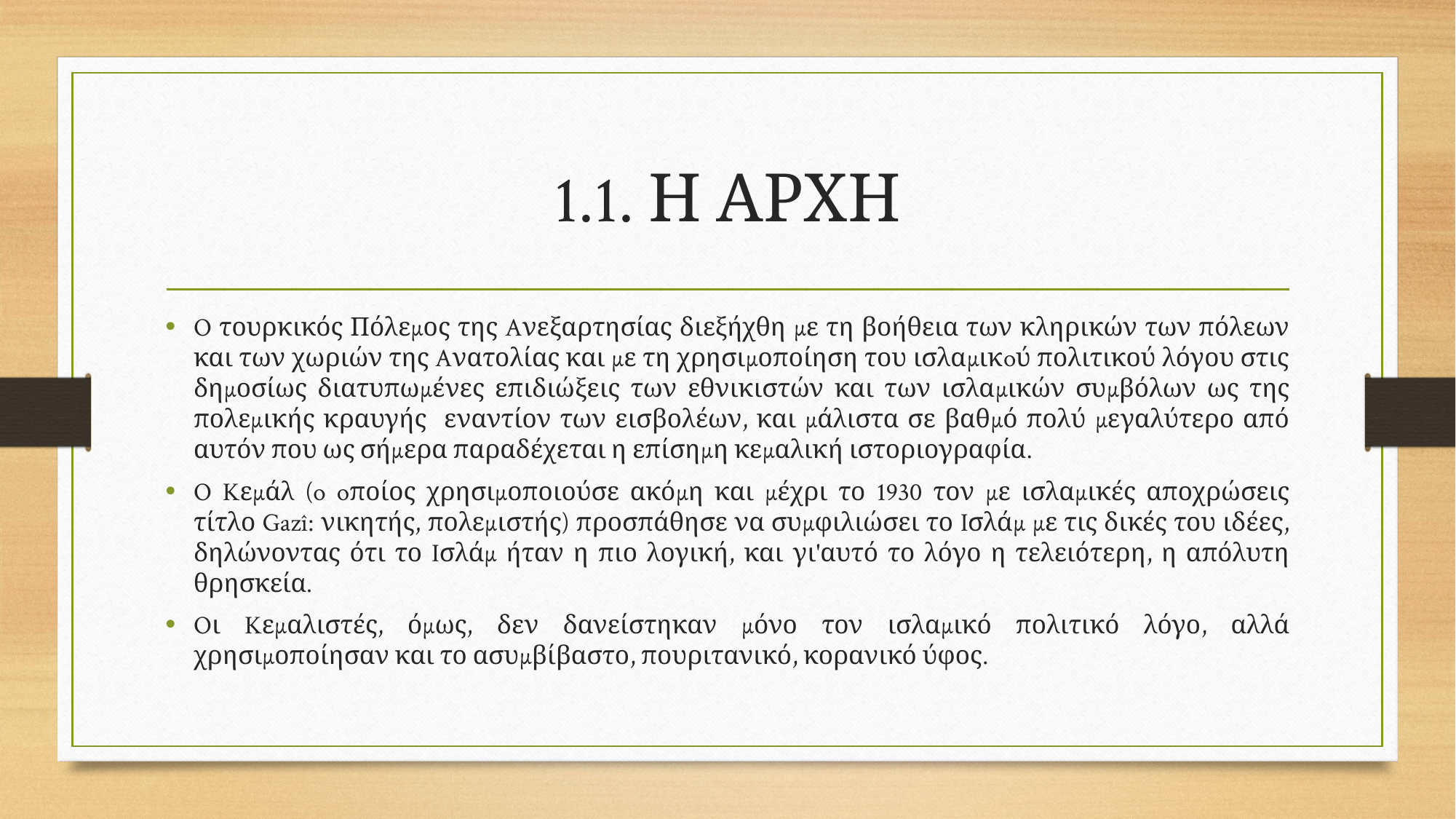

# 1.1. Η ΑΡΧΗ
O τουρκικός Πόλεμος της Aνεξαρτησίας διεξήχθη με τη βοήθεια των κληρικών των πόλεων και των χωριών της Aνατολίας και με τη χρησιμοποίηση του ισλαμικoύ πολιτικού λόγου στις δημοσίως διατυπωμένες επιδιώξεις των εθνικιστών και των ισλαμικών συμβόλων ως της πολεμικής κραυγής  εναντίον των εισβολέων, και μάλιστα σε βαθμό πολύ μεγαλύτερο από αυτόν που ως σήμερα παραδέχεται η επίσημη κεμαλική ιστοριογραφία.
O Kεμάλ (o oποίος χρησιμοποιούσε ακόμη και μέχρι το 1930 τον με ισλαμικές αποχρώσεις τίτλο Gazî: νικητής, πολεμιστής) προσπάθησε να συμφιλιώσει το Iσλάμ με τις δικές του ιδέες, δηλώνοντας ότι το Iσλάμ ήταν η πιο λογική, και γι'αυτό το λόγο η τελειότερη, η απόλυτη θρησκεία.
Oι Kεμαλιστές, όμως, δεν δανείστηκαν μόνο τον ισλαμικό πολιτικό λόγο, αλλά χρησιμοποίησαν και το ασυμβίβαστο, πουριτανικό, κορανικό ύφος.